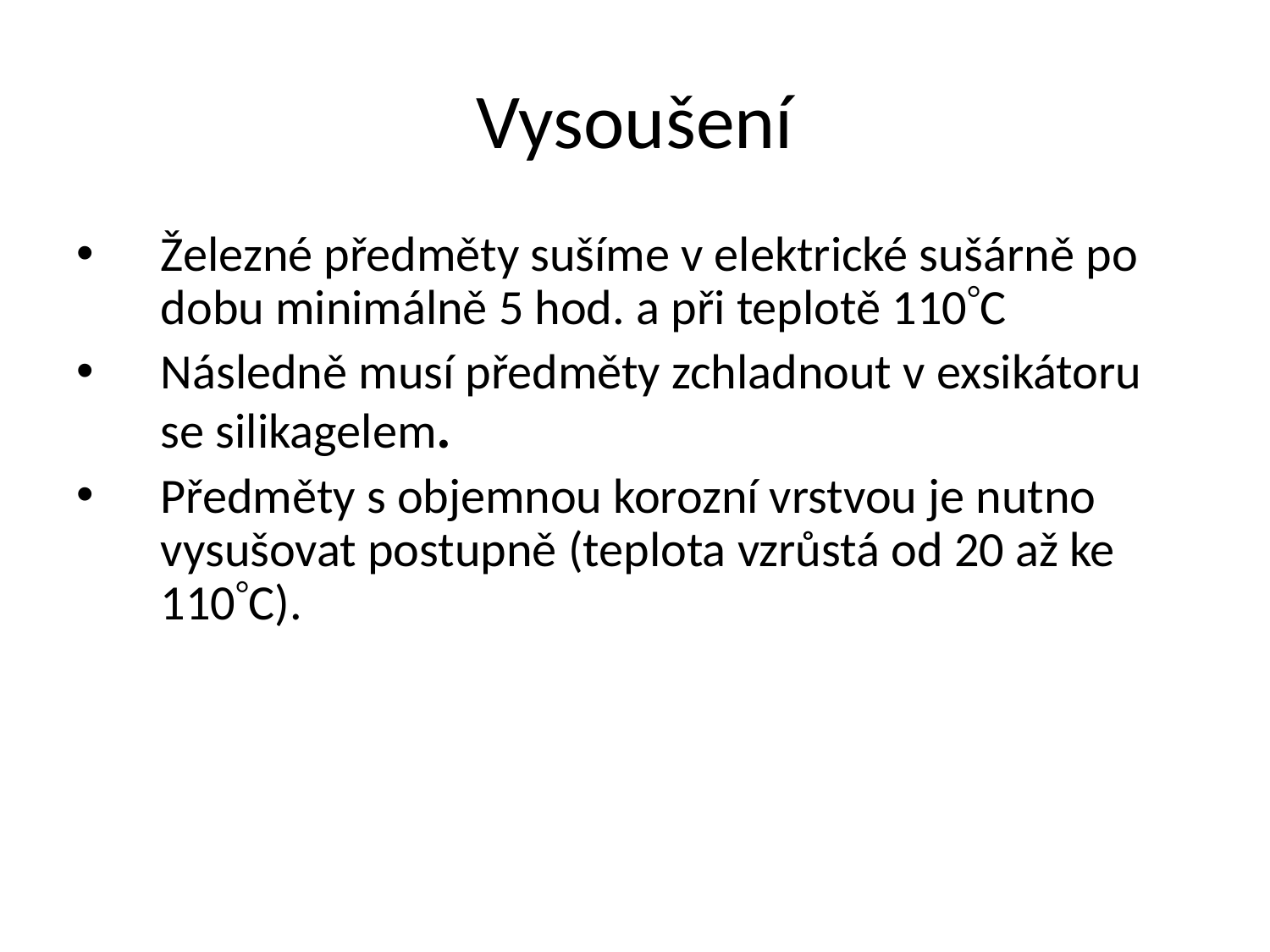

# Vysoušení
Železné předměty sušíme v elektrické sušárně po dobu minimálně 5 hod. a při teplotě 110°C
Následně musí předměty zchladnout v exsikátoru se silikagelem.
Předměty s objemnou korozní vrstvou je nutno vysušovat postupně (teplota vzrůstá od 20 až ke 110°C).